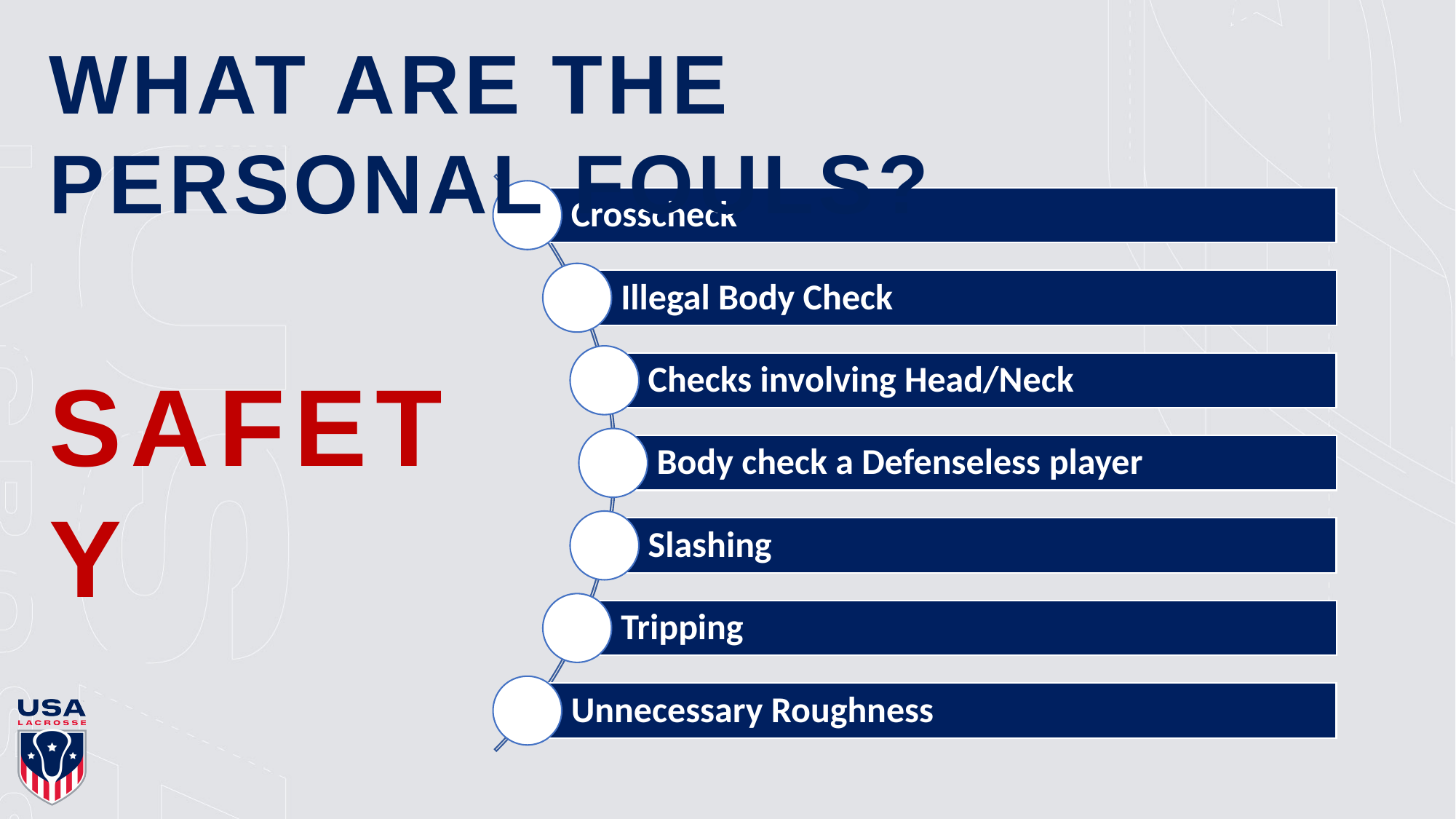

WHAT ARE THE PERSONAL FOULS?
Crosscheck
Illegal Body Check
Checks involving Head/Neck
Body check a Defenseless player
Slashing
Tripping
Unnecessary Roughness
SAFETY